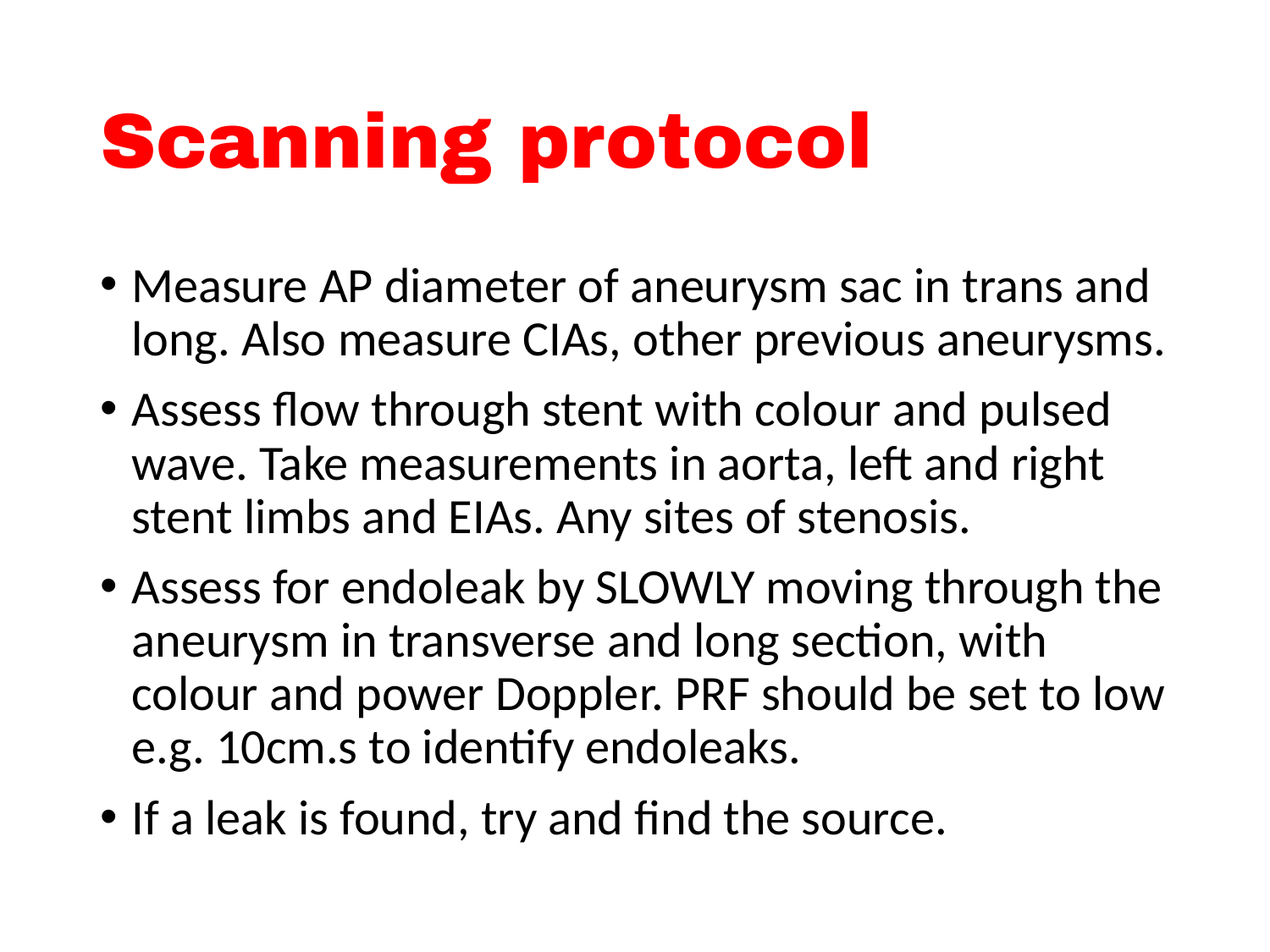

# Scanning protocol
Measure AP diameter of aneurysm sac in trans and long. Also measure CIAs, other previous aneurysms.
Assess flow through stent with colour and pulsed wave. Take measurements in aorta, left and right stent limbs and EIAs. Any sites of stenosis.
Assess for endoleak by SLOWLY moving through the aneurysm in transverse and long section, with colour and power Doppler. PRF should be set to low e.g. 10cm.s to identify endoleaks.
If a leak is found, try and find the source.